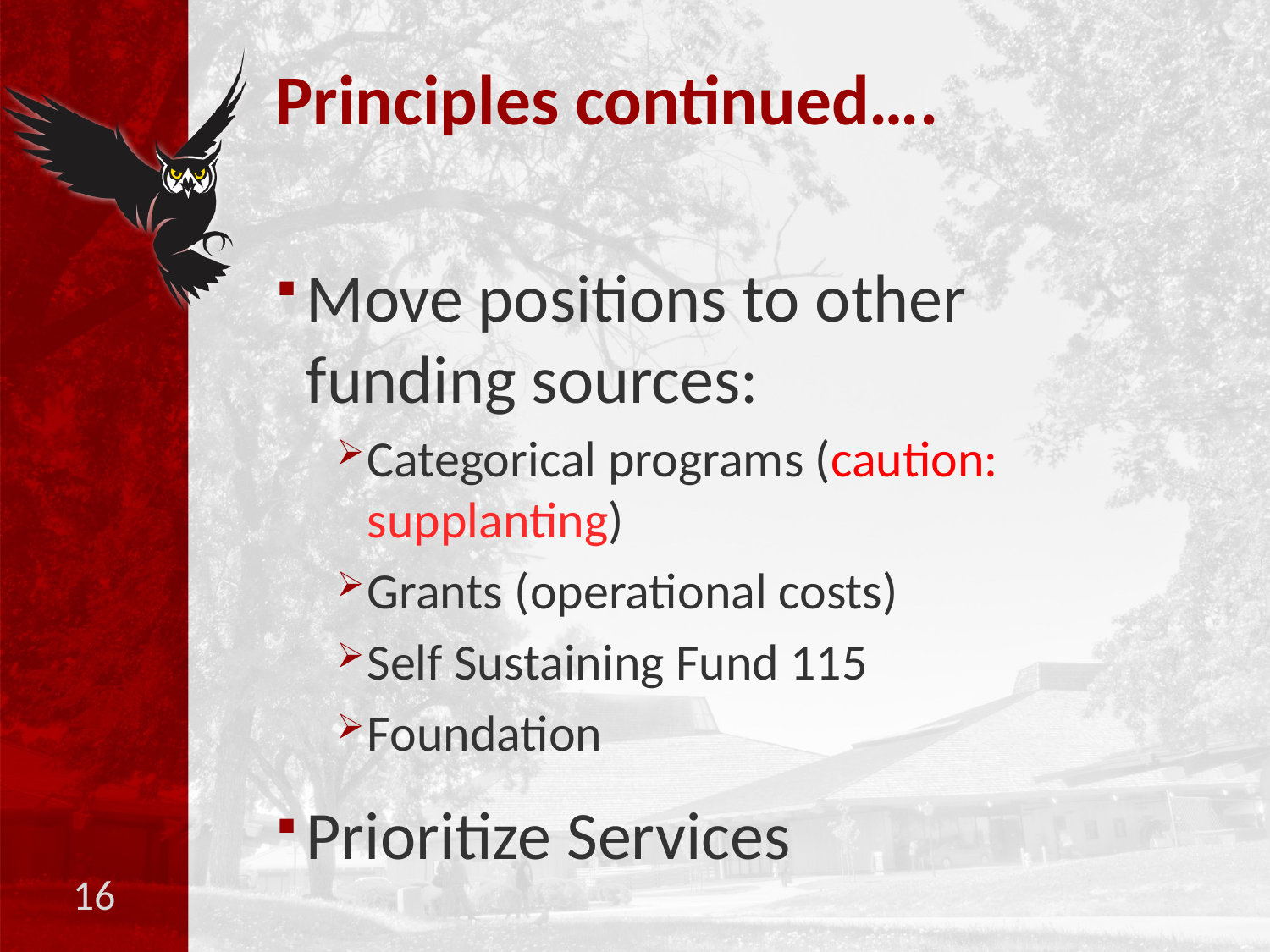

# Principles continued….
Move positions to other funding sources:
Categorical programs (caution: supplanting)
Grants (operational costs)
Self Sustaining Fund 115
Foundation
Prioritize Services